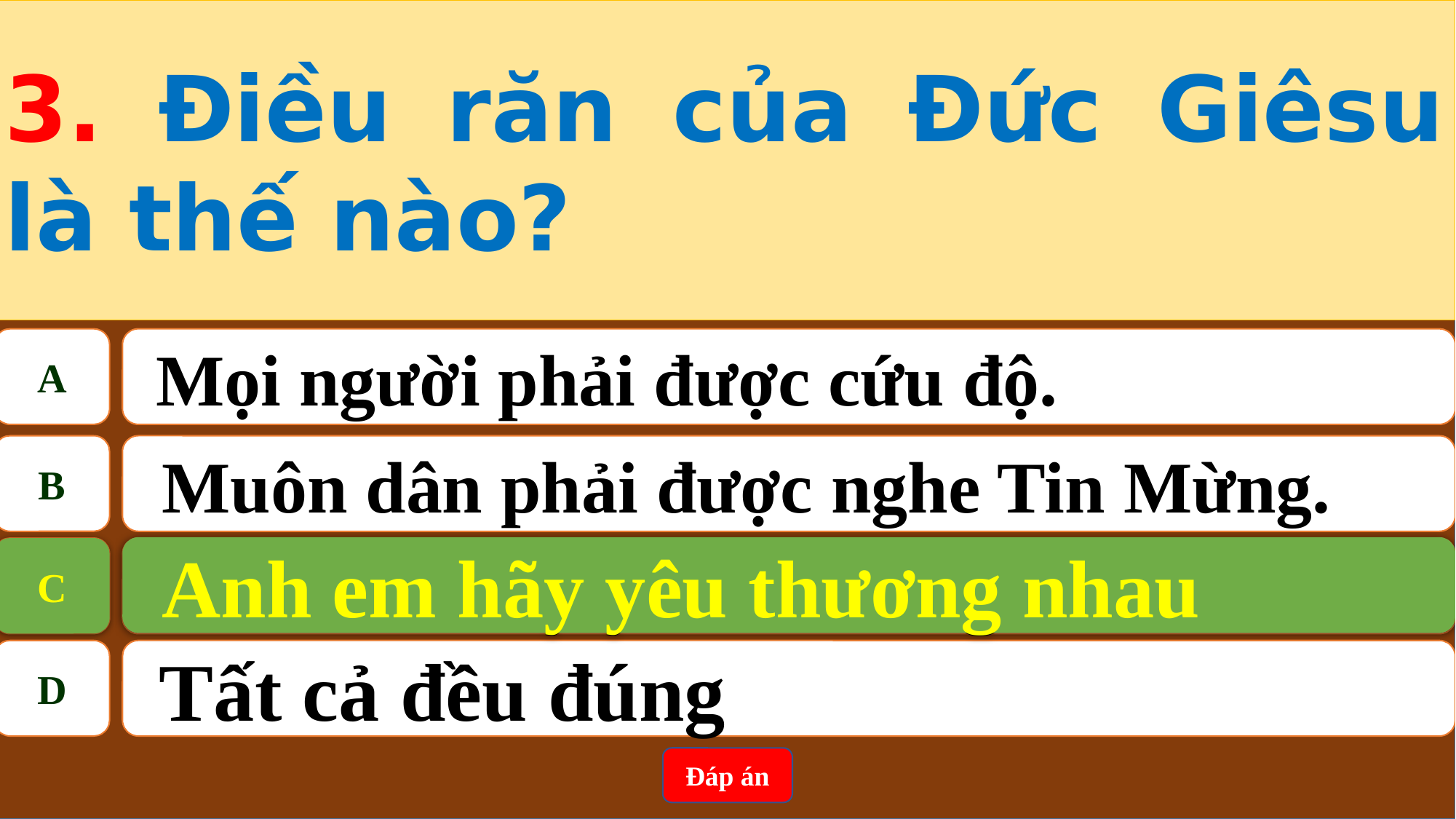

3. Điều răn của Đức Giêsu là thế nào?
A
 Mọi người phải được cứu độ.
B
Muôn dân phải được nghe Tin Mừng.
Anh em hãy yêu thương nhau
C
C
Anh em hãy yêu thương nhau
D
Tất cả đều đúng
Đáp án